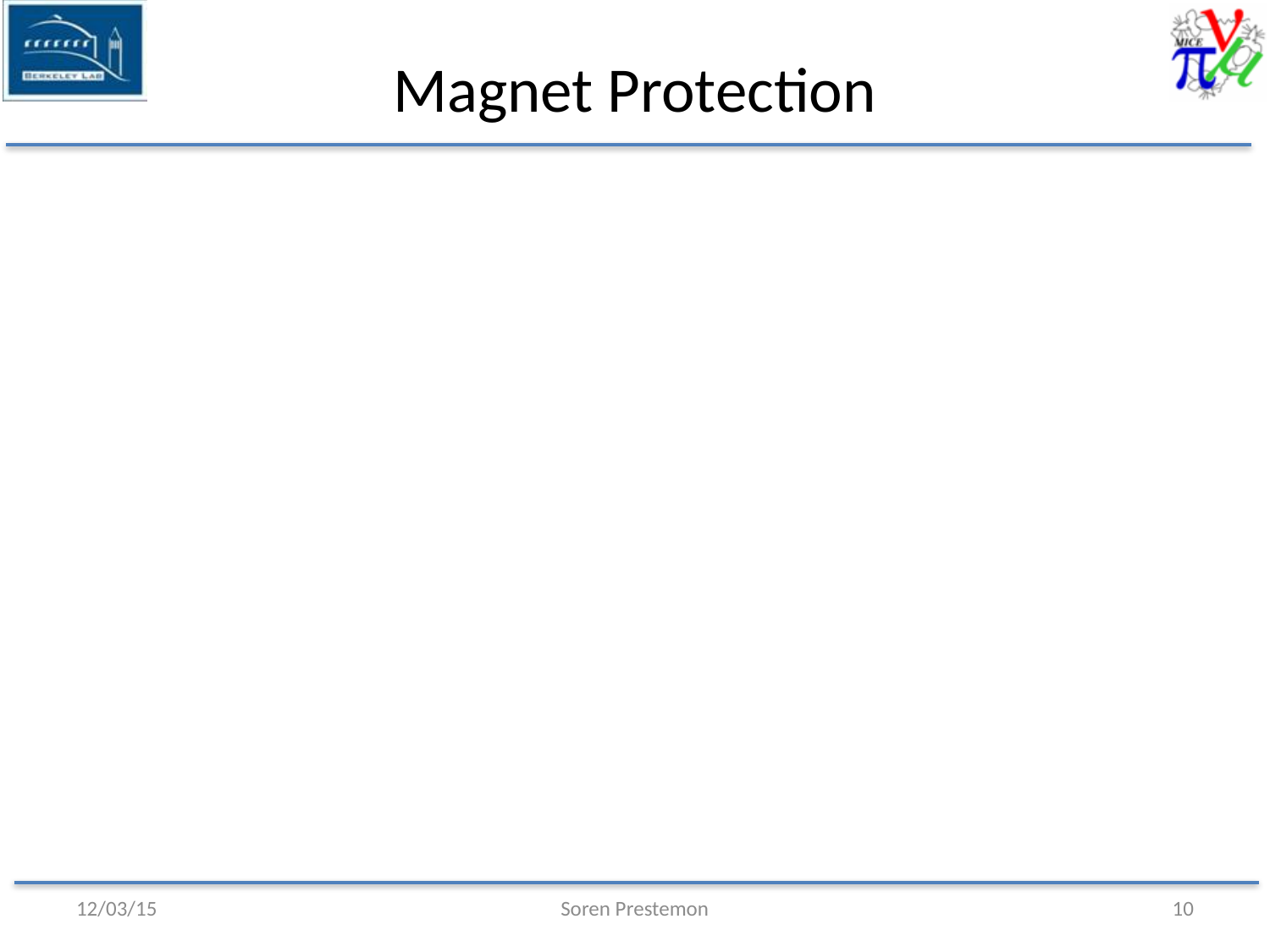

# Magnet Protection

12/03/15
Soren Prestemon
10